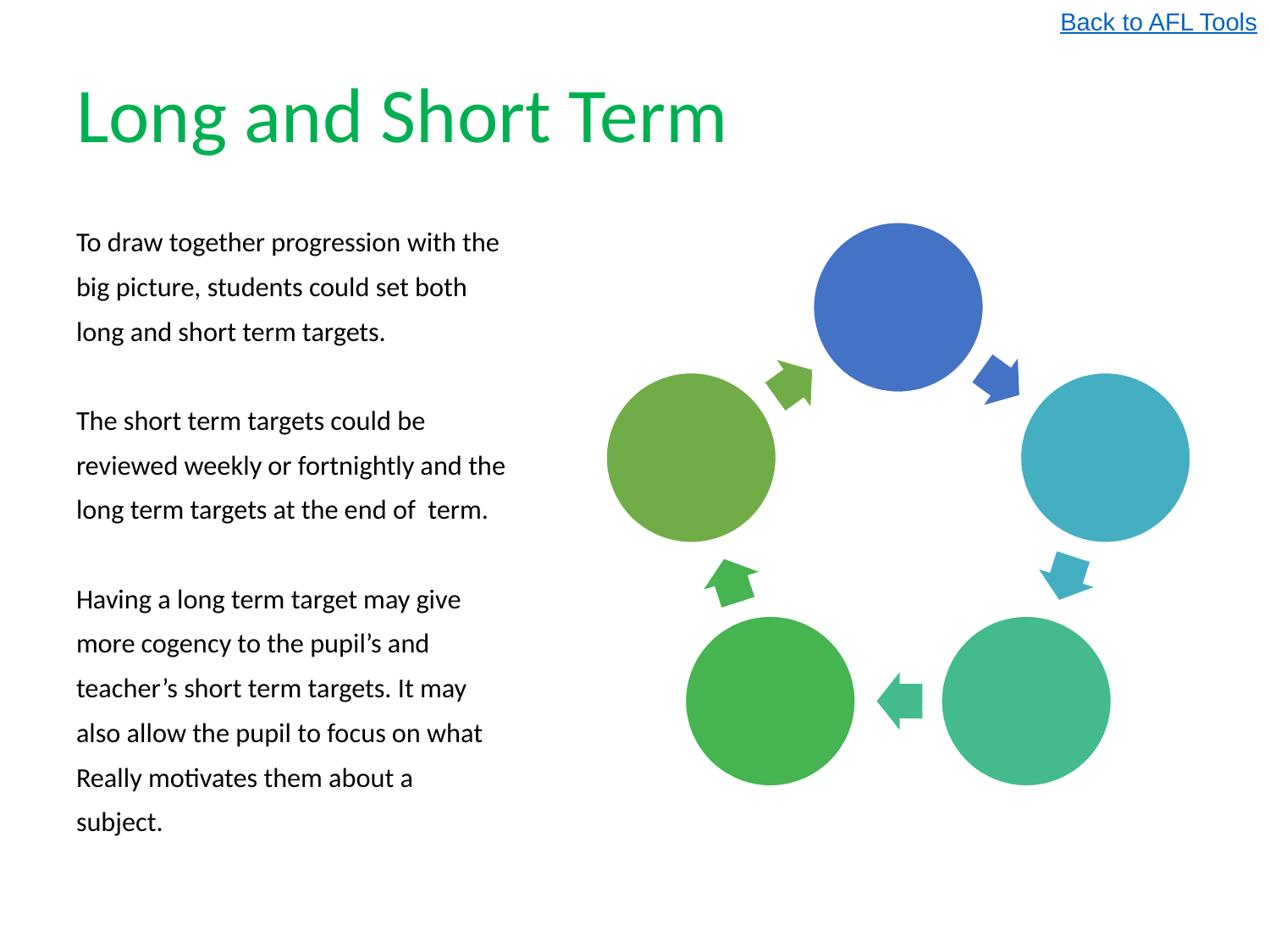

Back to AFL Tools
# Long and Short Term
To draw together progression with the
big picture, students could set both
long and short term targets.

The short term targets could be
reviewed weekly or fortnightly and the
long term targets at the end of  term.

Having a long term target may give
more cogency to the pupil’s and
teacher’s short term targets. It may
also allow the pupil to focus on what
Really motivates them about a
subject.